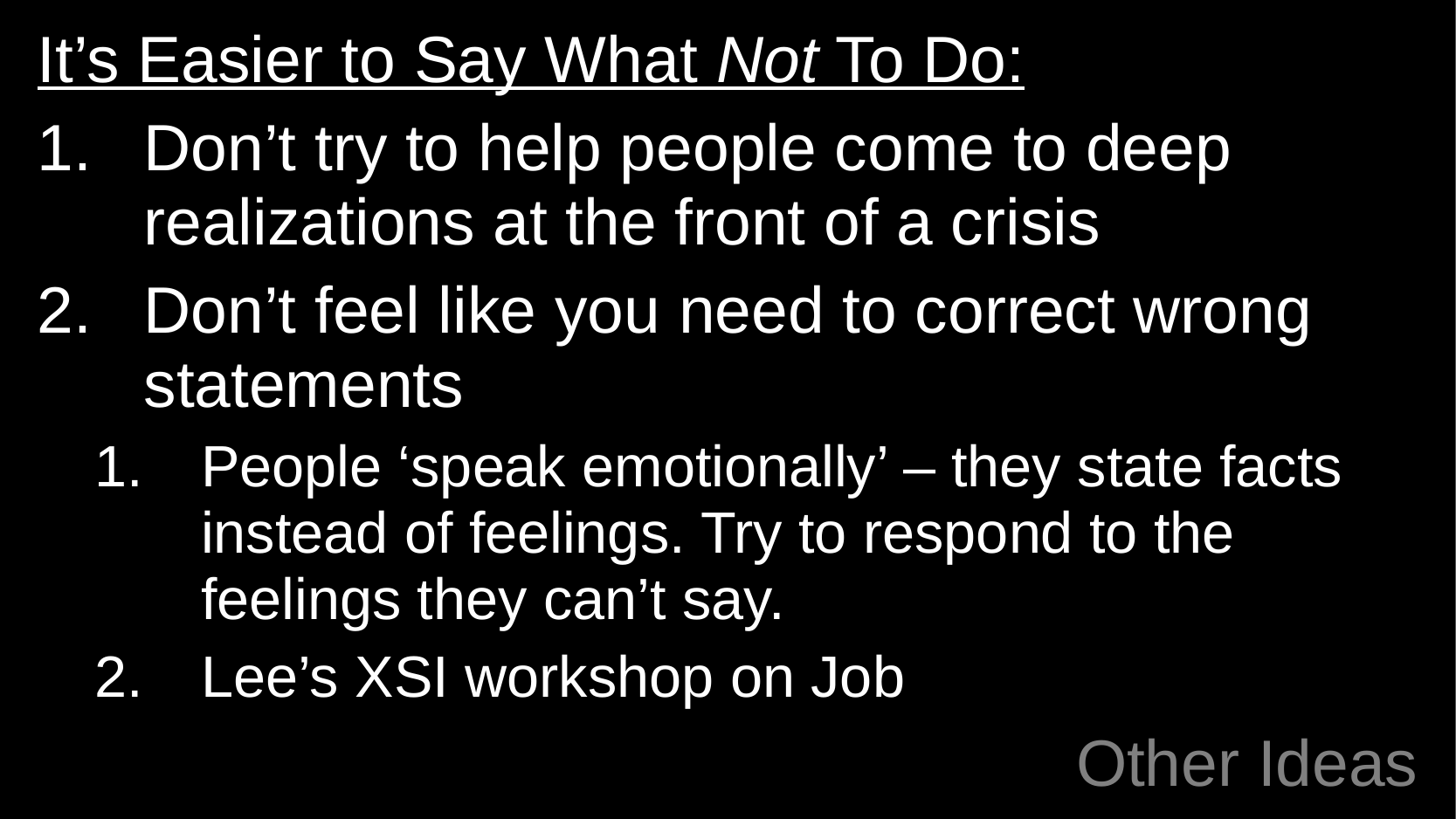

It’s Easier to Say What Not To Do:
Don’t try to help people come to deep realizations at the front of a crisis
Don’t feel like you need to correct wrong statements
People ‘speak emotionally’ – they state facts instead of feelings. Try to respond to the feelings they can’t say.
Lee’s XSI workshop on Job
# Other Ideas